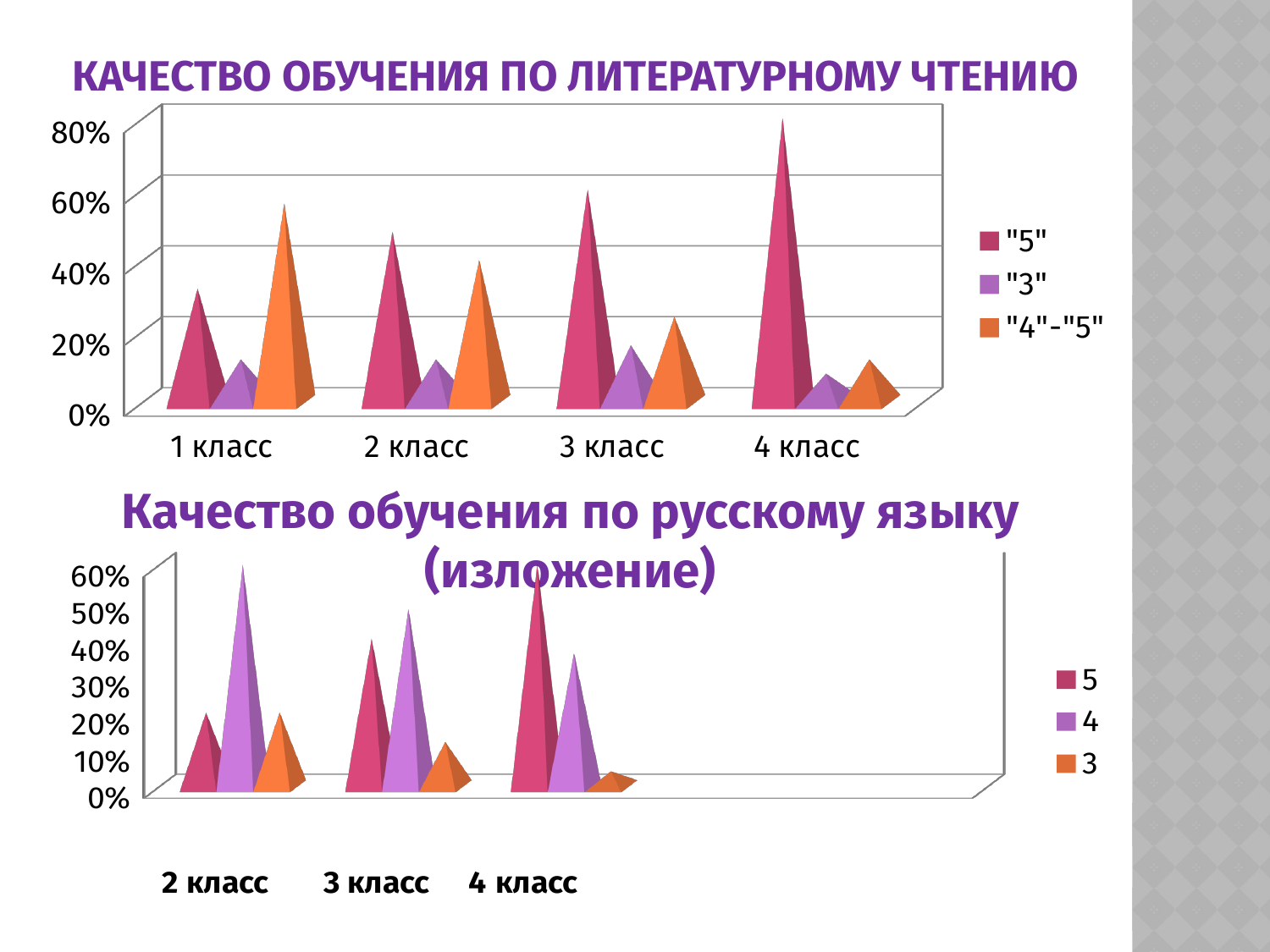

# Качество обучения по литературному чтению

[unsupported chart]

Качество обучения по русскому языку (изложение)

[unsupported chart]